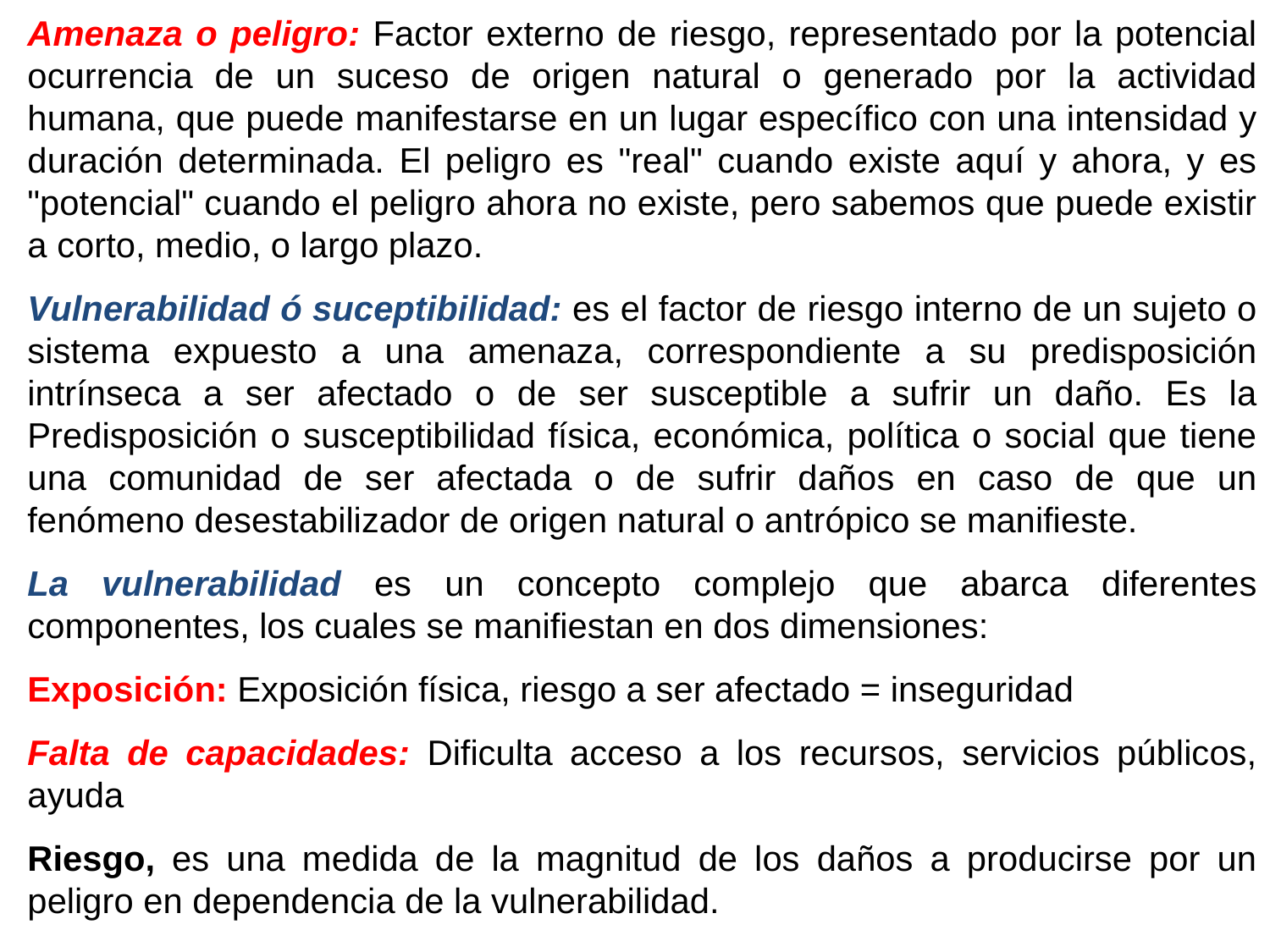

Amenaza o peligro: Factor externo de riesgo, representado por la potencial ocurrencia de un suceso de origen natural o generado por la actividad humana, que puede manifestarse en un lugar específico con una intensidad y duración determinada. El peligro es "real" cuando existe aquí y ahora, y es "potencial" cuando el peligro ahora no existe, pero sabemos que puede existir a corto, medio, o largo plazo.
Vulnerabilidad ó suceptibilidad: es el factor de riesgo interno de un sujeto o sistema expuesto a una amenaza, correspondiente a su predisposición intrínseca a ser afectado o de ser susceptible a sufrir un daño. Es la Predisposición o susceptibilidad física, económica, política o social que tiene una comunidad de ser afectada o de sufrir daños en caso de que un fenómeno desestabilizador de origen natural o antrópico se manifieste.
La vulnerabilidad es un concepto complejo que abarca diferentes componentes, los cuales se manifiestan en dos dimensiones:
Exposición: Exposición física, riesgo a ser afectado = inseguridad
Falta de capacidades: Dificulta acceso a los recursos, servicios públicos, ayuda
Riesgo, es una medida de la magnitud de los daños a producirse por un peligro en dependencia de la vulnerabilidad.